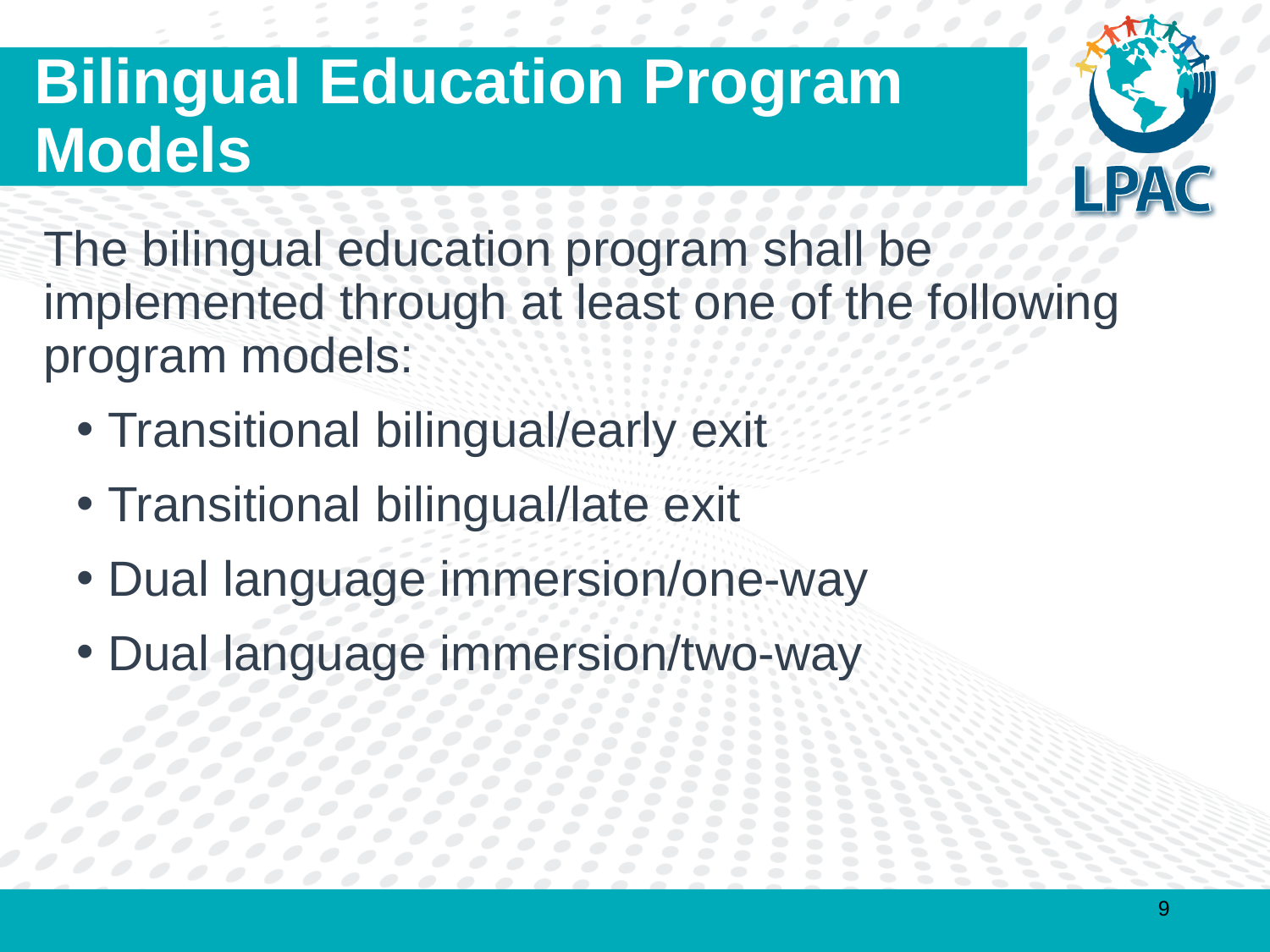

# Bilingual Education Program Models
The bilingual education program shall be implemented through at least one of the following program models:
Transitional bilingual/early exit
Transitional bilingual/late exit
Dual language immersion/one-way
Dual language immersion/two-way

9